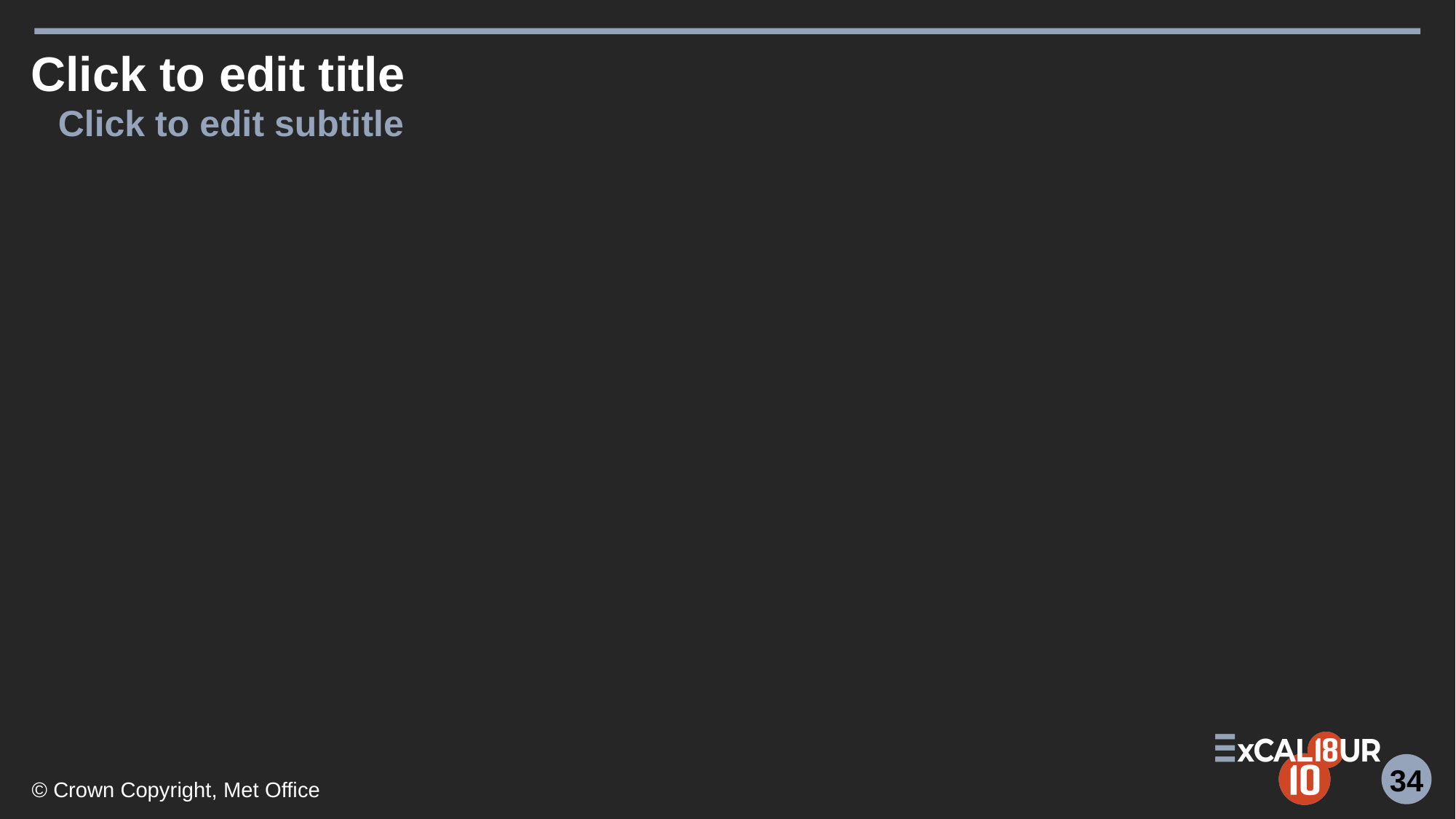

# Click to edit title
Click to edit subtitle
34
© Crown Copyright, Met Office